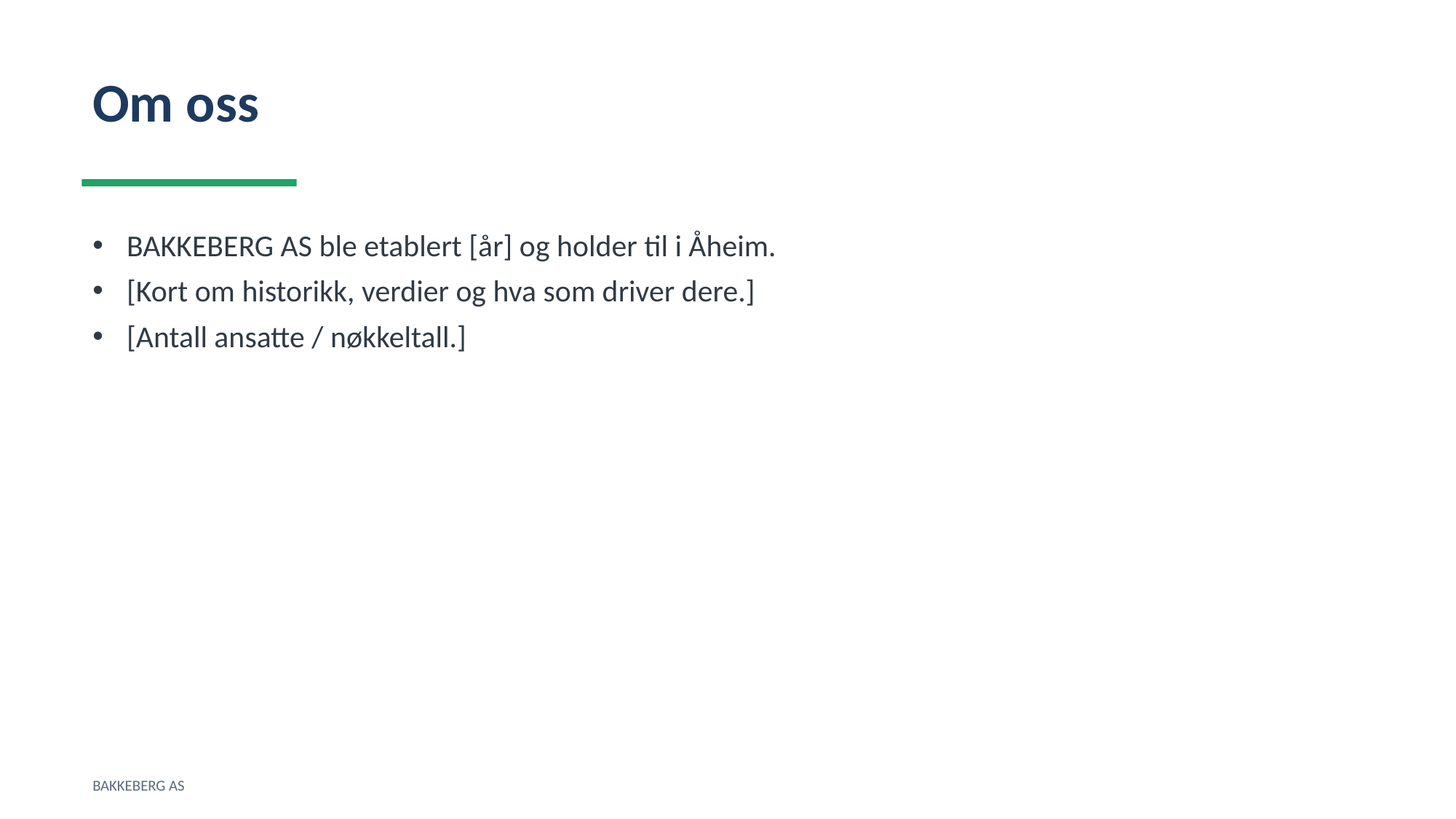

Om oss

BAKKEBERG AS ble etablert [år] og holder til i Åheim.
[Kort om historikk, verdier og hva som driver dere.]
[Antall ansatte / nøkkeltall.]
BAKKEBERG AS